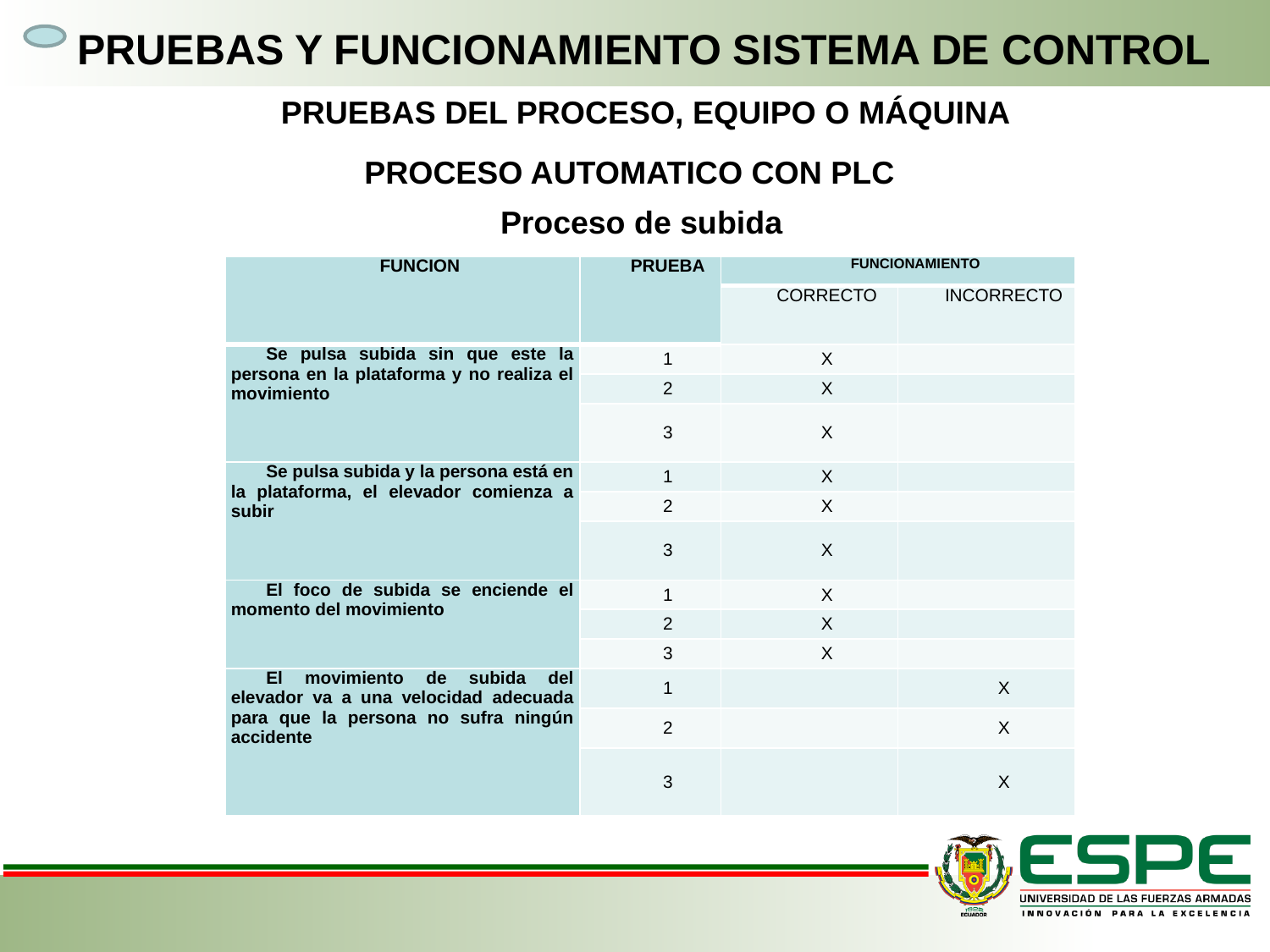

# PRUEBAS Y FUNCIONAMIENTO SISTEMA DE CONTROL

PRUEBAS DEL PROCESO, EQUIPO O MÁQUINA
PROCESO AUTOMATICO CON PLC
Proceso de subida
| FUNCION | PRUEBA | FUNCIONAMIENTO |  |
| --- | --- | --- | --- |
|  |  | CORRECTO | INCORRECTO |
| Se pulsa subida sin que este la persona en la plataforma y no realiza el movimiento | 1 | X |  |
|  | 2 | X |  |
|  | 3 | X |  |
| Se pulsa subida y la persona está en la plataforma, el elevador comienza a subir | 1 | X |  |
|  | 2 | X |  |
|  | 3 | X |  |
| El foco de subida se enciende el momento del movimiento | 1 | X |  |
|  | 2 | X |  |
|  | 3 | X |  |
| El movimiento de subida del elevador va a una velocidad adecuada para que la persona no sufra ningún accidente | 1 |  | X |
|  | 2 |  | X |
|  | 3 |  | X |